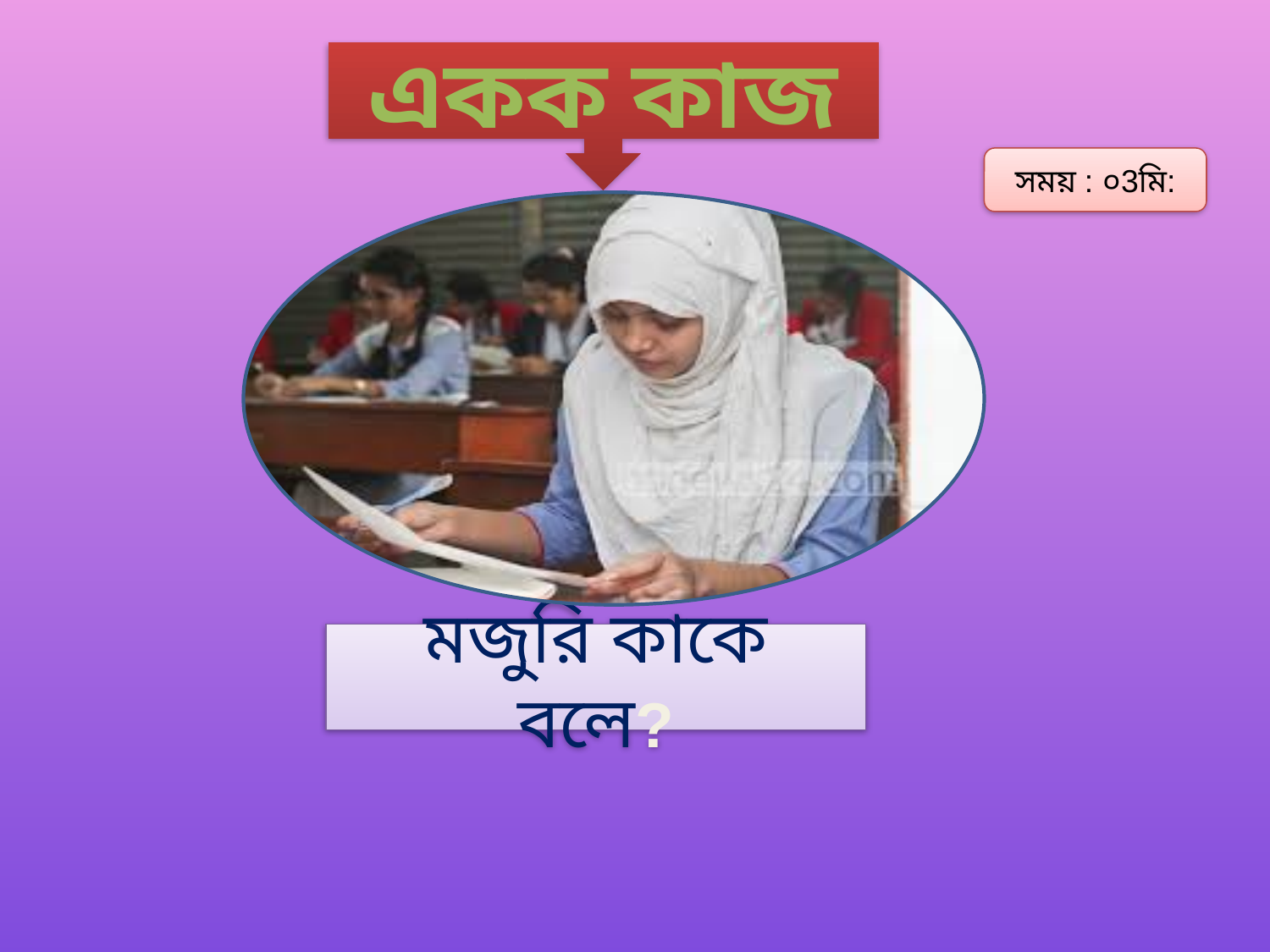

একক কাজ
সময় : ০3মি:

মজুরি কাকে বলে?